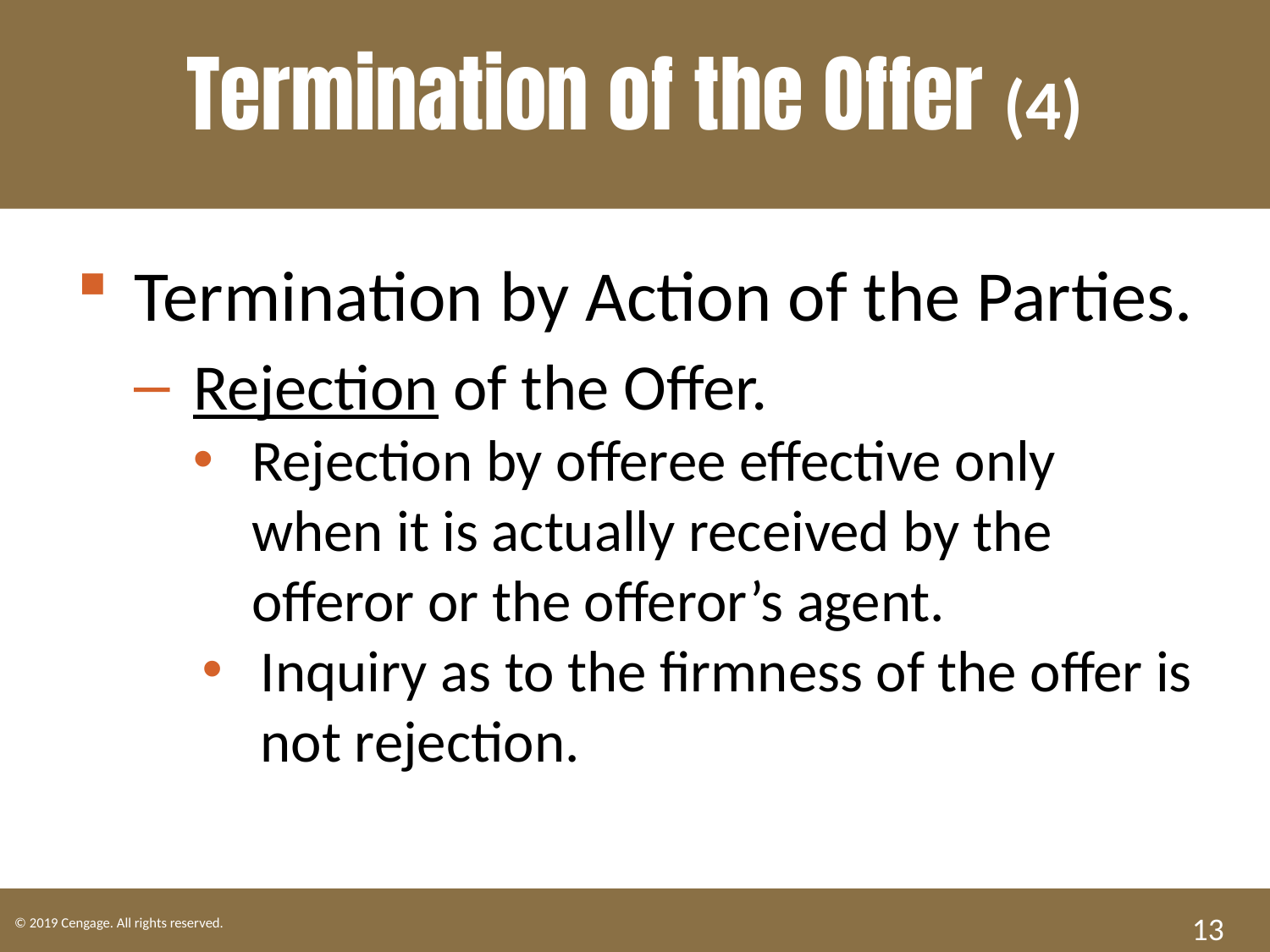

Termination of the Offer (4)
Termination by Action of the Parties.
Rejection of the Offer.
Rejection by offeree effective only when it is actually received by the offeror or the offeror’s agent.
Inquiry as to the firmness of the offer is not rejection.
13